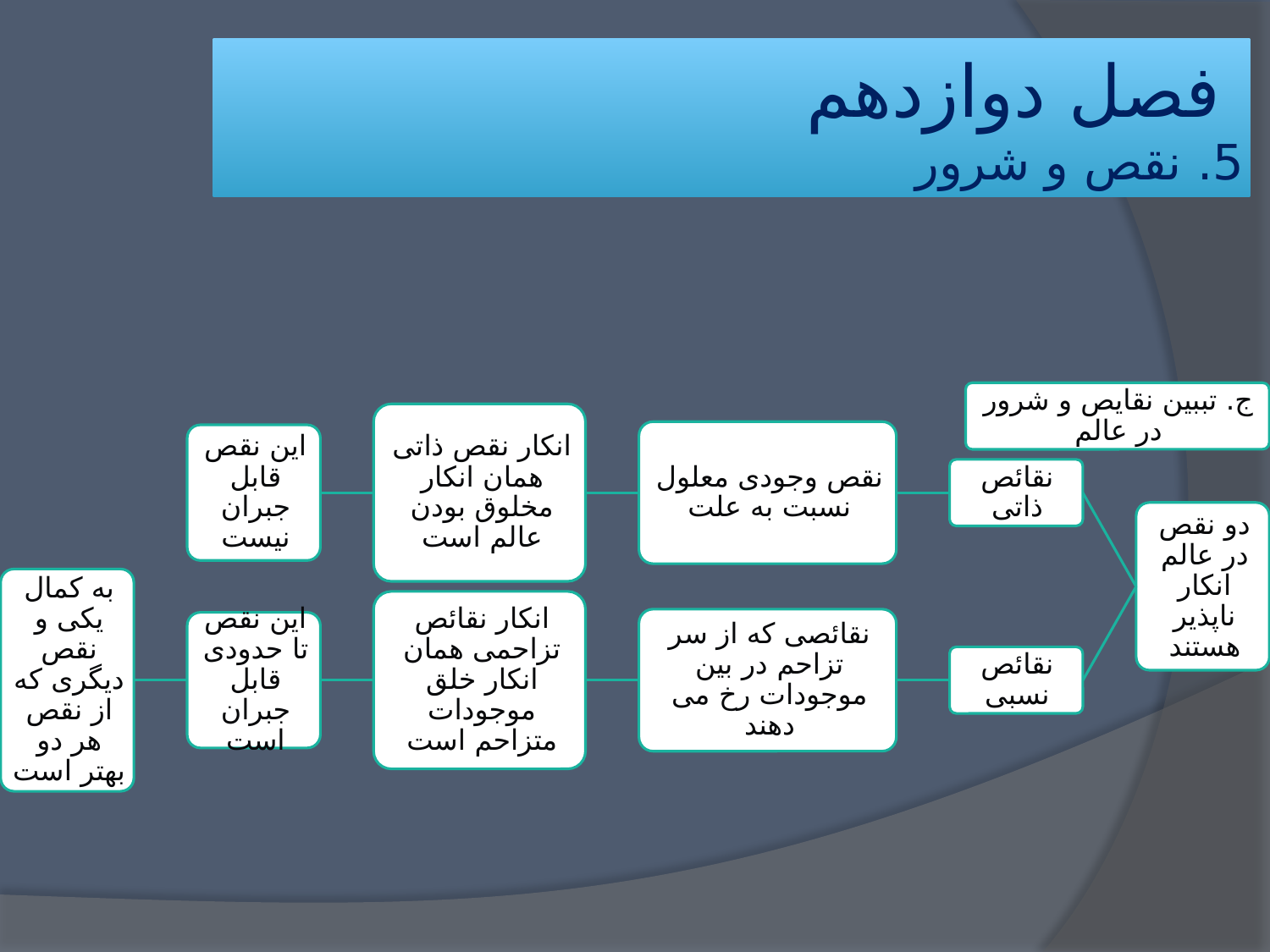

# فصل دوازدهم 5. نقص و شرور
ج. تببین نقایص و شرور در عالم
دو نقص در عالم انکار ناپذیر هستند

نقائص ذاتی

نقص وجودی معلول نسبت به علت

انکار نقص ذاتی همان انکار مخلوق بودن عالم است

این نقص قابل جبران نیست

نقائص نسبی

نقائصی که از سر تزاحم در بین موجودات رخ می دهند

انکار نقائص تزاحمی همان انکار خلق موجودات متزاحم است

این نقص تا حدودی قابل جبران است

به کمال یکی و نقص دیگری که از نقص هر دو بهتر است